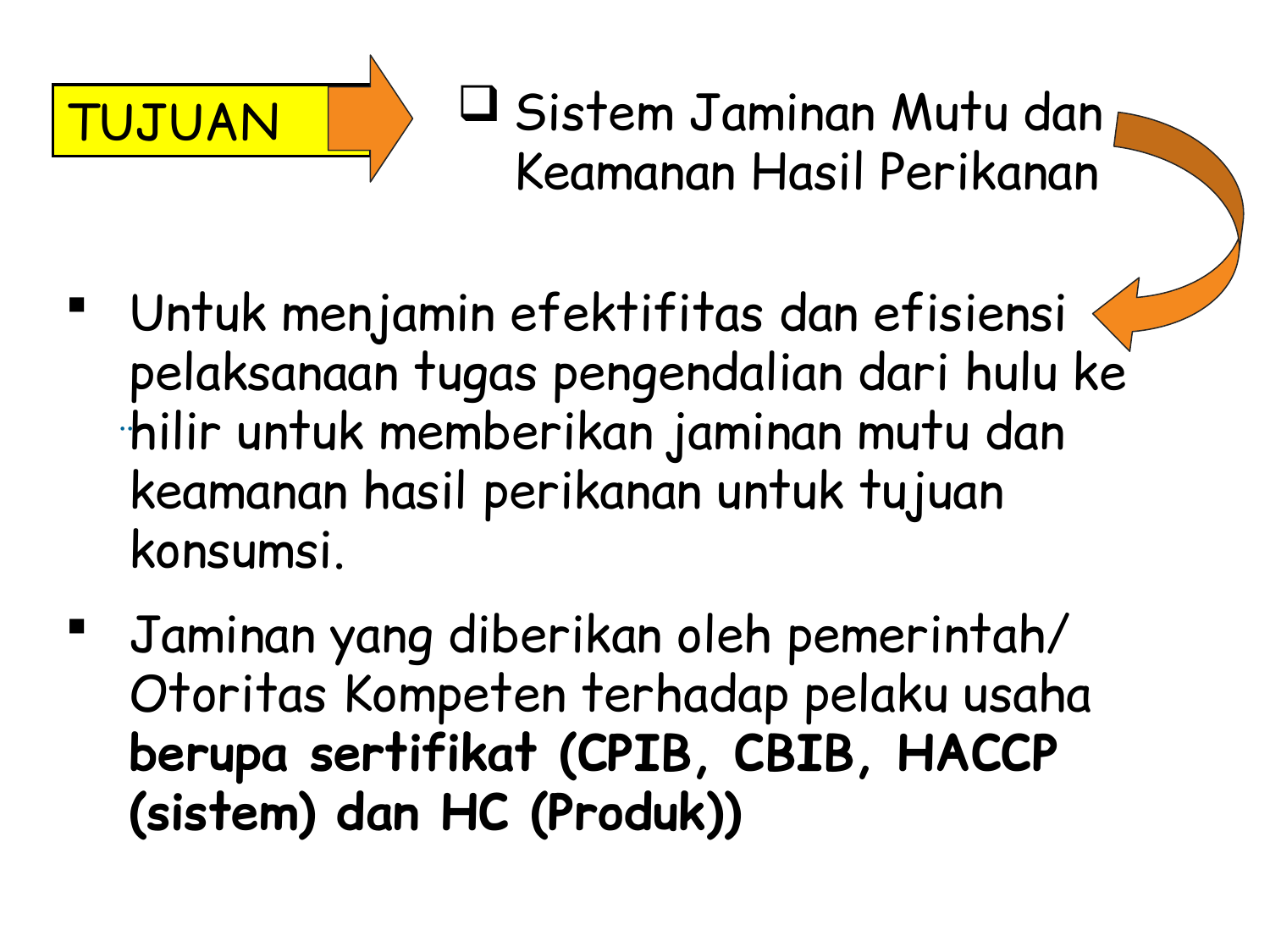

Sistem Jaminan Mutu dan Keamanan Hasil Perikanan
TUJUAN

Untuk menjamin efektifitas dan efisiensi pelaksanaan tugas pengendalian dari hulu ke hilir untuk memberikan jaminan mutu dan keamanan hasil perikanan untuk tujuan konsumsi.

Jaminan yang diberikan oleh pemerintah/ Otoritas Kompeten terhadap pelaku usaha berupa sertifikat (CPIB, CBIB, HACCP (sistem) dan HC (Produk))
..